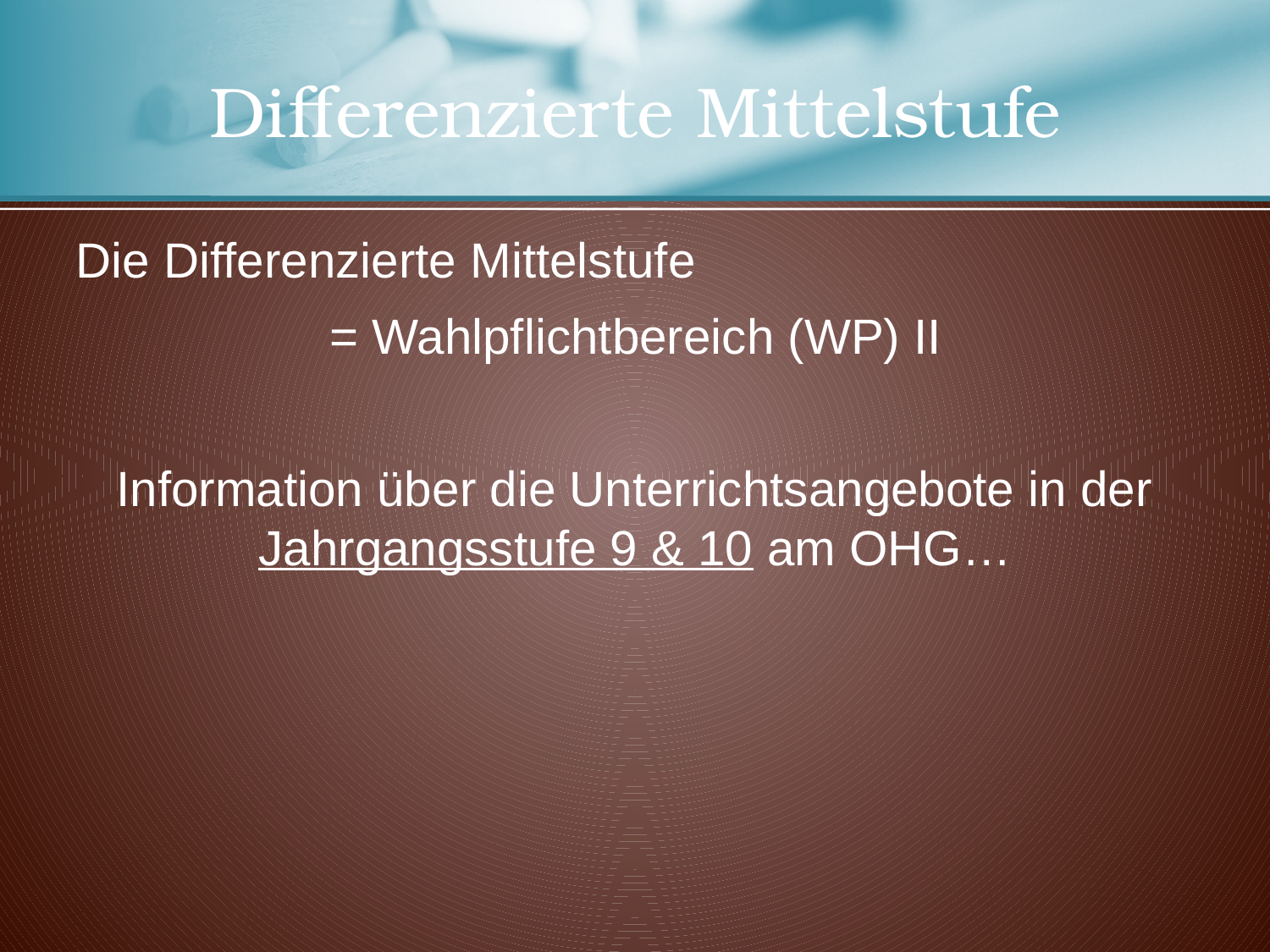

# Differenzierte Mittelstufe
Die Differenzierte Mittelstufe
		= Wahlpflichtbereich (WP) II

Information über die Unterrichtsangebote in der Jahrgangsstufe 9 & 10 am OHG…